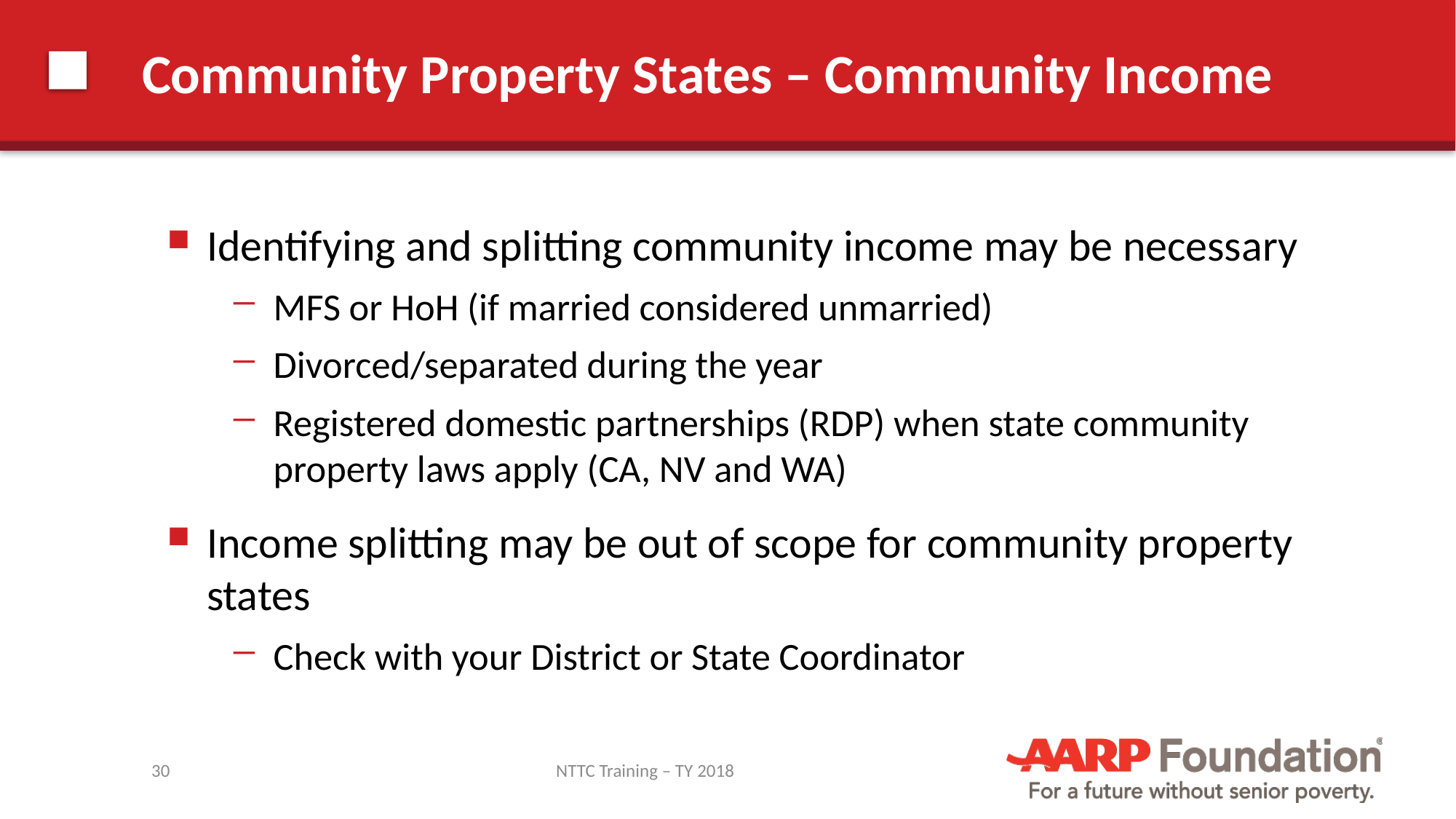

# Community Property States – Community Income
Identifying and splitting community income may be necessary
MFS or HoH (if married considered unmarried)
Divorced/separated during the year
Registered domestic partnerships (RDP) when state community property laws apply (CA, NV and WA)
Income splitting may be out of scope for community property states
Check with your District or State Coordinator
30
NTTC Training – TY 2018